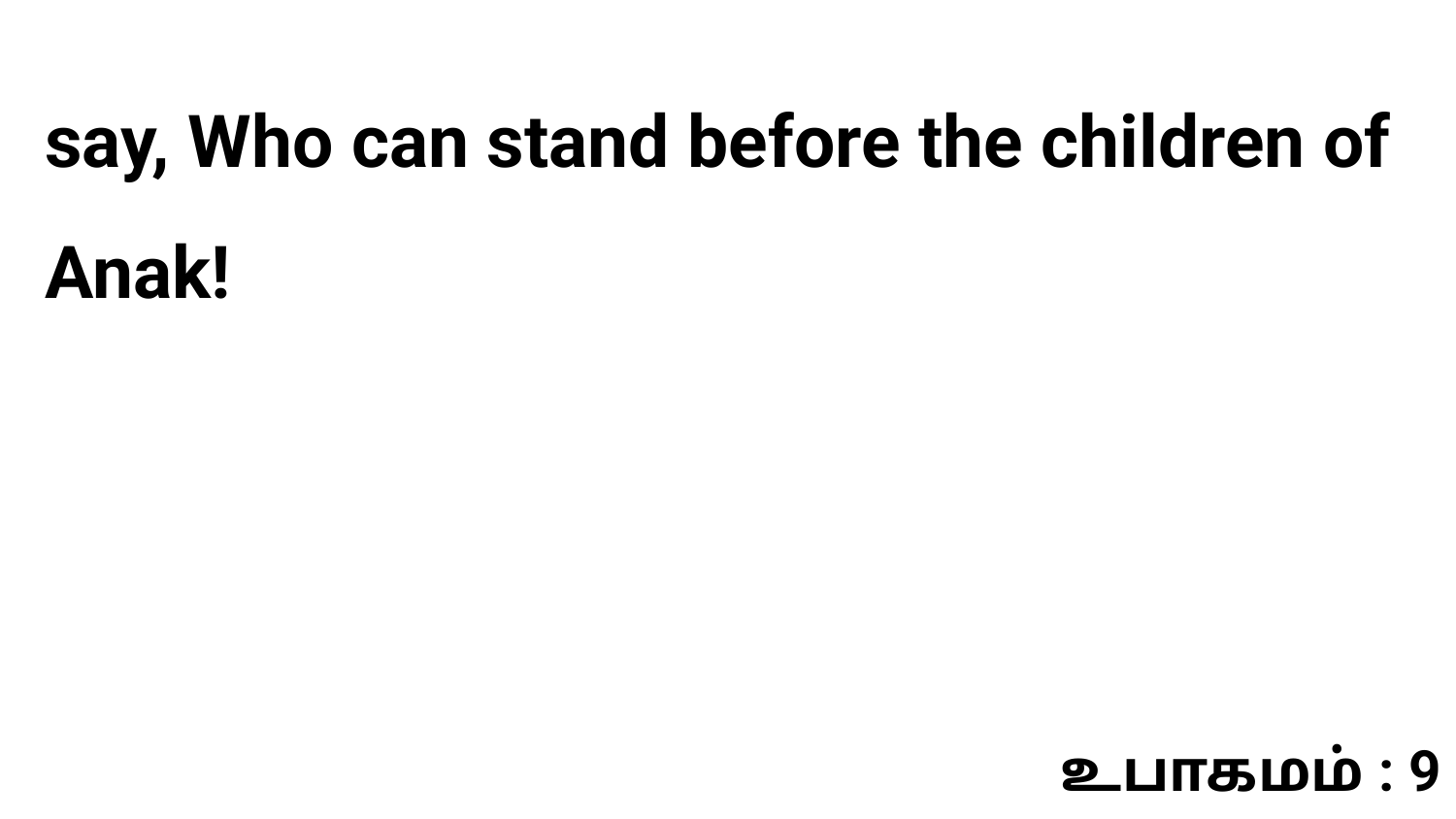

say, Who can stand before the children of Anak!
உபாகமம் : 9